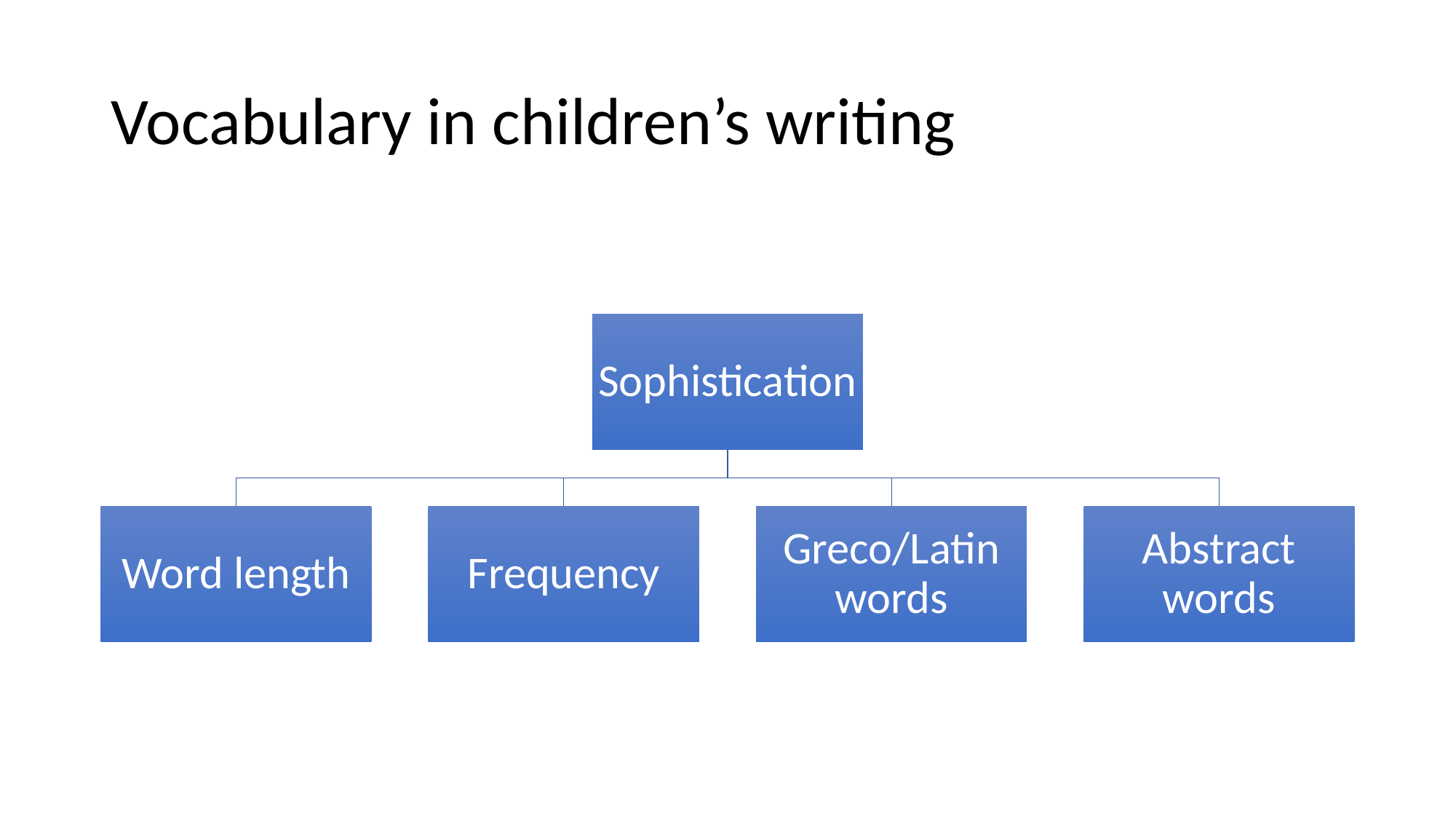

# Vocabulary in children’s writing
Sophistication
Word length
Frequency
Greco/Latin words
Abstract words